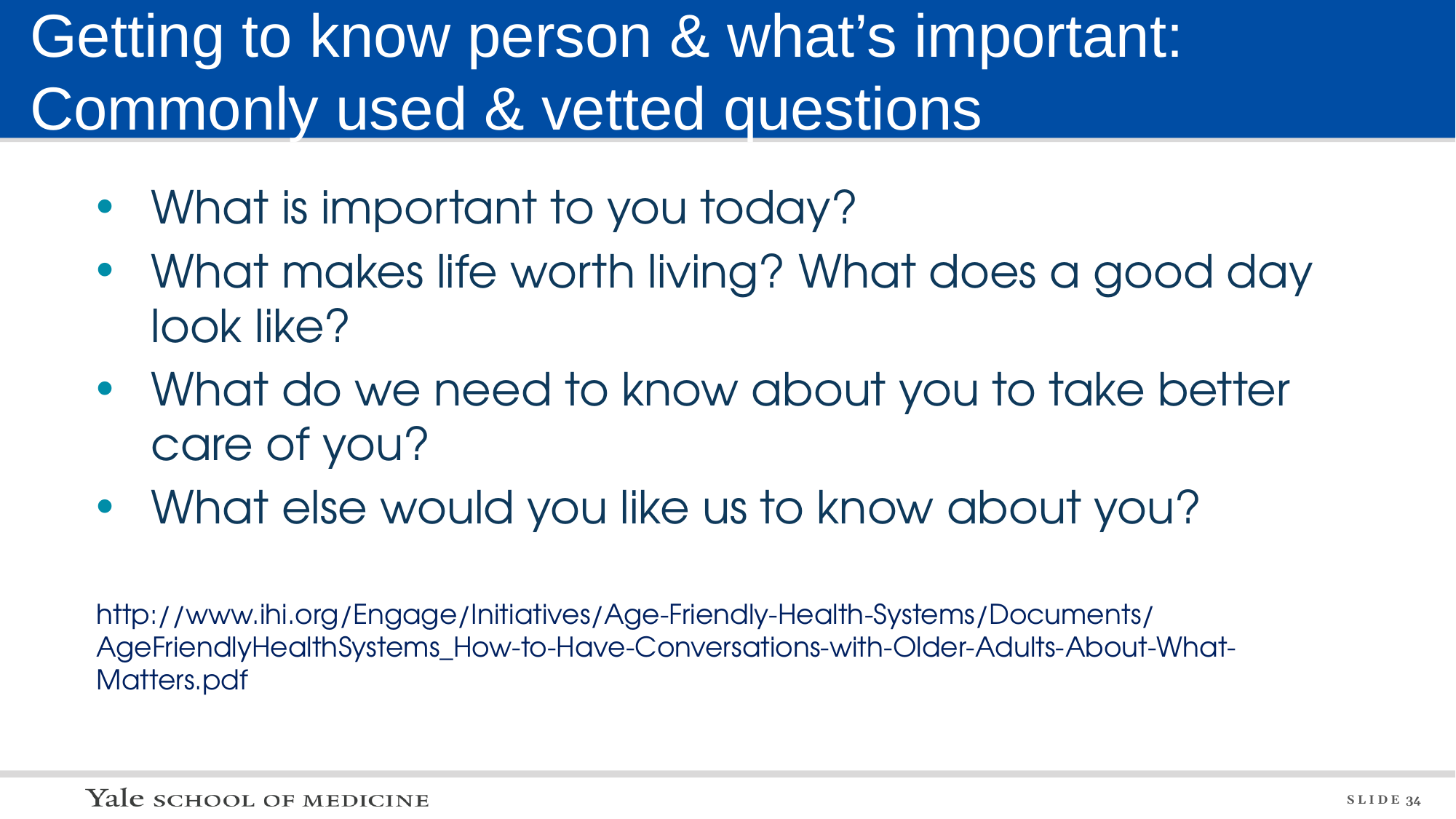

Getting to know person & what’s important: Commonly used & vetted questions
What is important to you today?
What makes life worth living? What does a good day look like?
What do we need to know about you to take better care of you?
What else would you like us to know about you?

http://www.ihi.org/Engage/Initiatives/Age-Friendly-Health-Systems/Documents/AgeFriendlyHealthSystems_How-to-Have-Conversations-with-Older-Adults-About-What-Matters.pdf